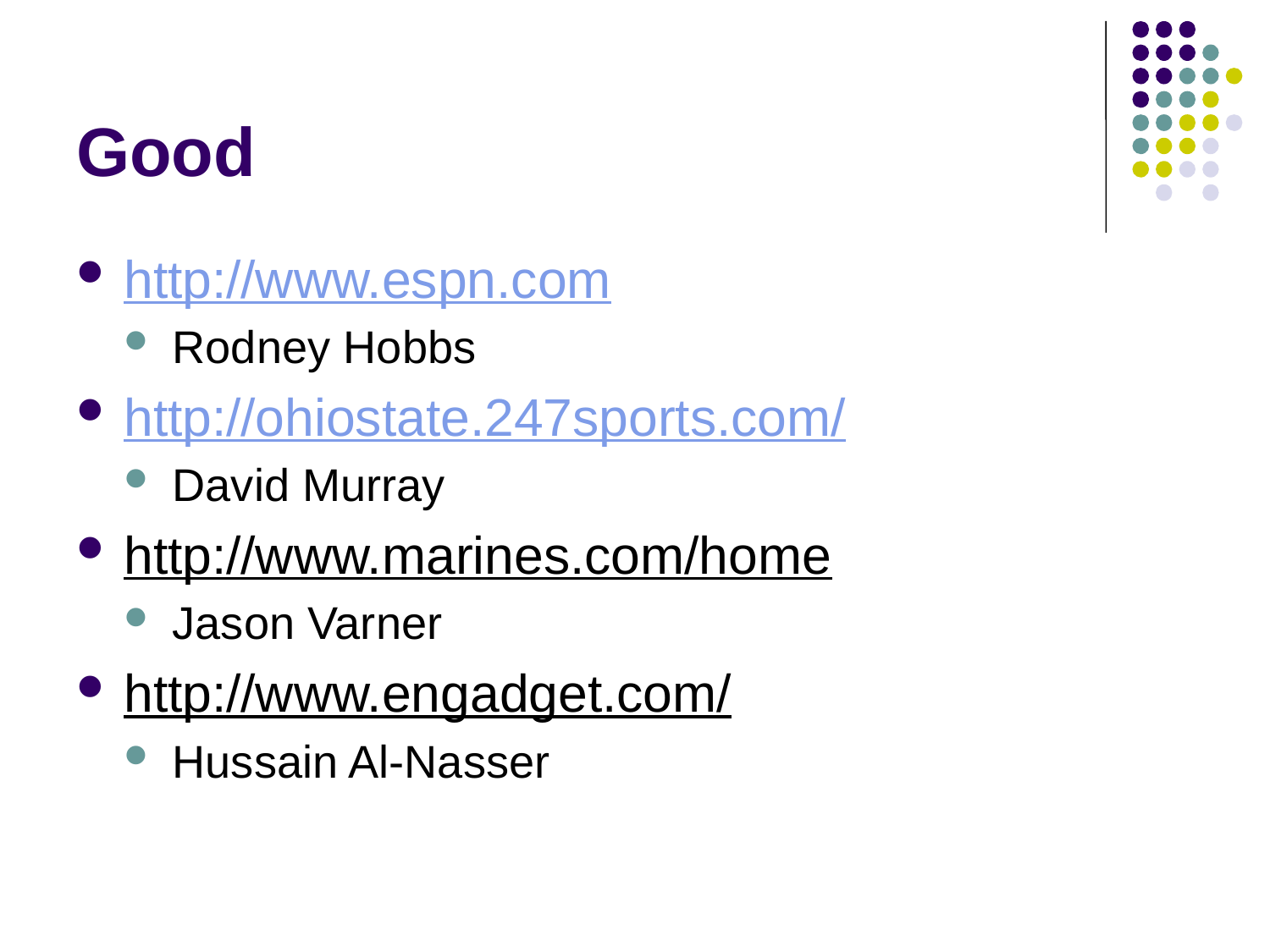

# Good
http://www.espn.com
Rodney Hobbs
http://ohiostate.247sports.com/
David Murray
http://www.marines.com/home
Jason Varner
http://www.engadget.com/
Hussain Al-Nasser